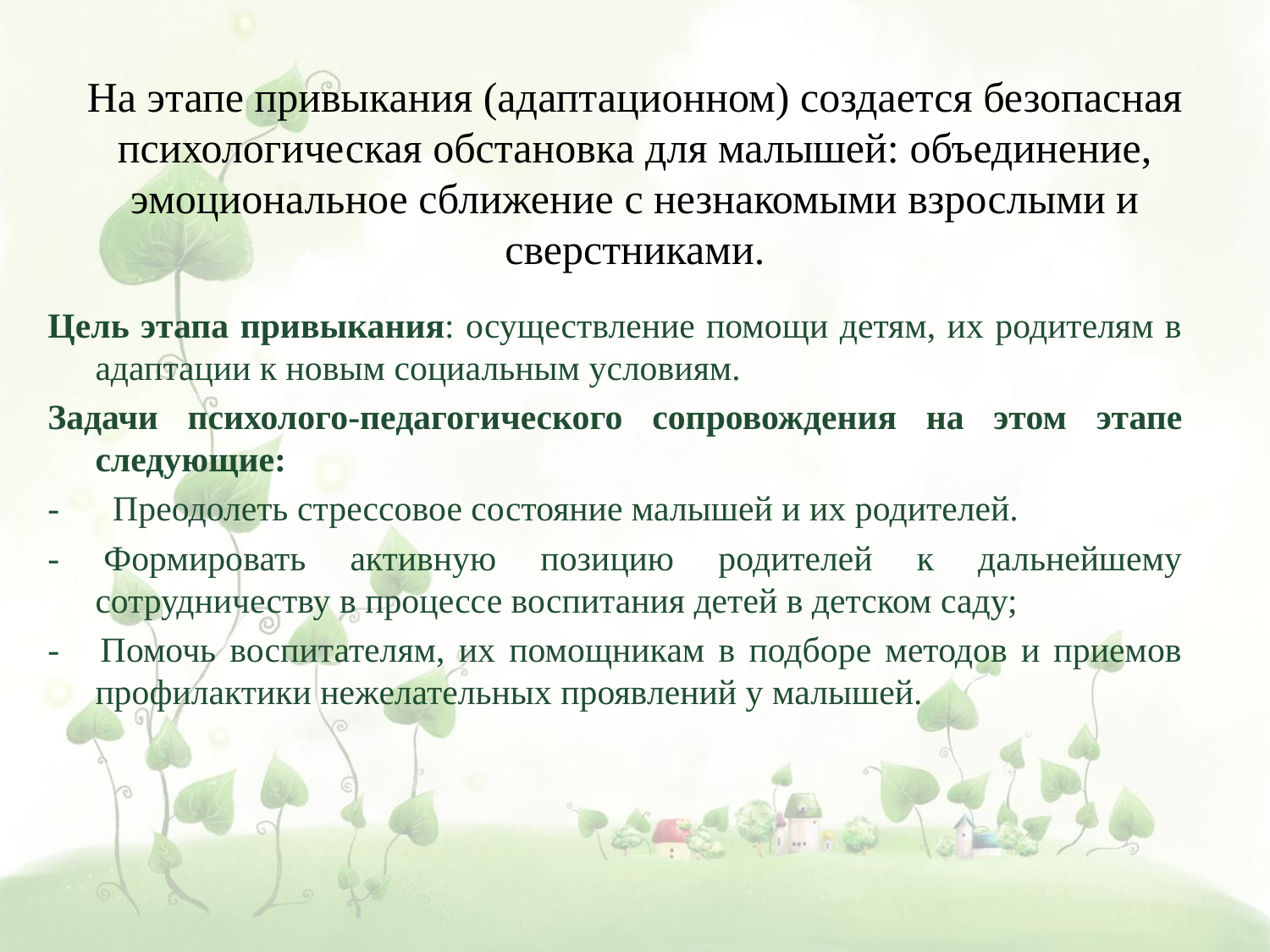

# На этапе привыкания (адаптационном) создается безопасная психологическая обстановка для малышей: объединение, эмоциональное сближение с незнакомыми взрослыми и сверстниками.

Цель этапа привыкания: осуществление помощи детям, их родителям в адаптации к новым социальным условиям.
Задачи психолого-педагогического сопровождения на этом этапе следующие:
-      Преодолеть стрессовое состояние малышей и их родителей.
- Формировать активную позицию родителей к дальнейшему сотрудничеству в процессе воспитания детей в детском саду;
-   Помочь воспитателям, их помощникам в подборе методов и приемов профилактики нежелательных проявлений у малышей.